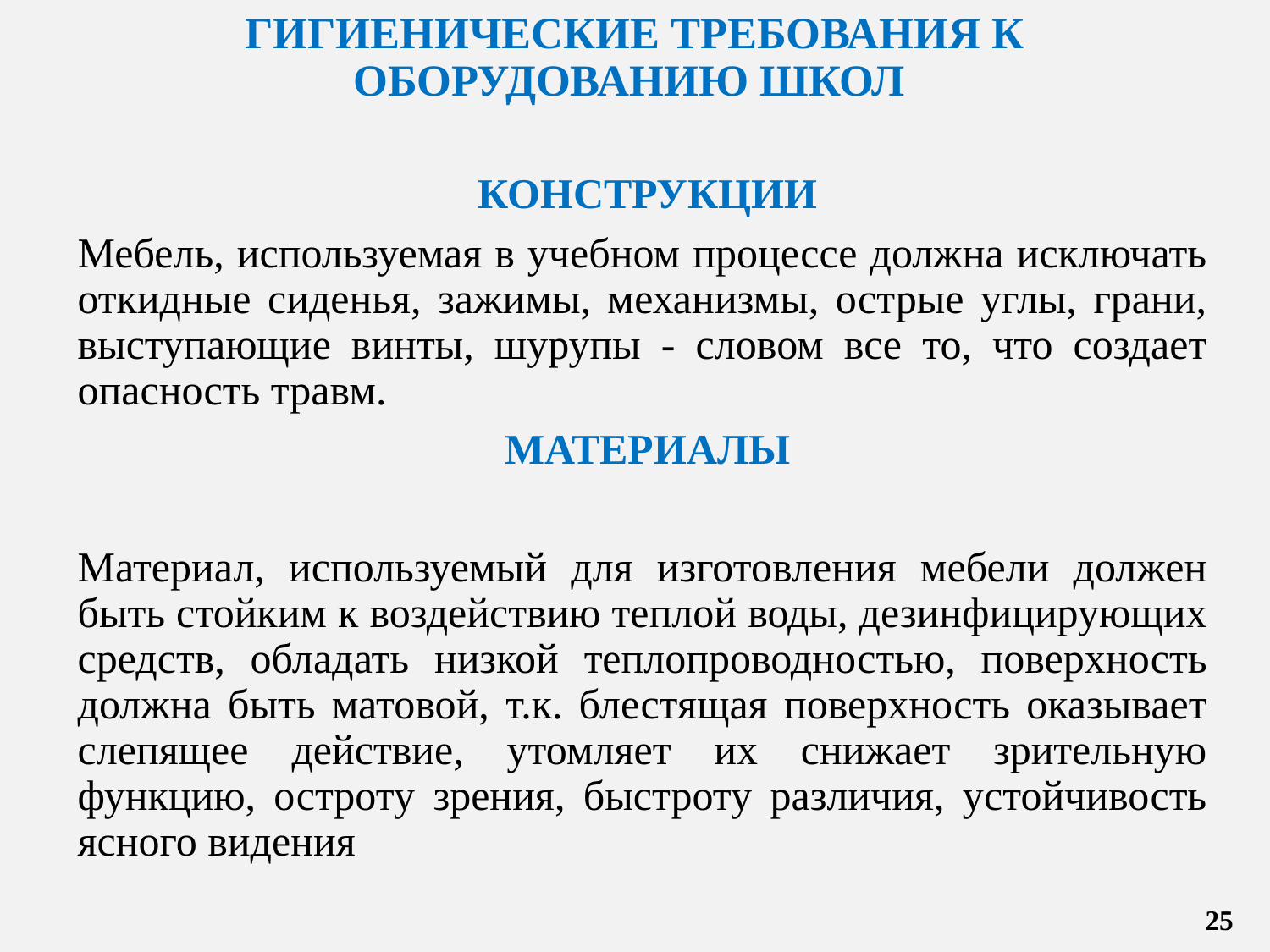

# ГИГИЕНИЧЕСКИЕ ТРЕБОВАНИЯ К ОБОРУДОВАНИЮ ШКОЛ
 КОНСТРУКЦИИ
Мебель, используемая в учебном процессе должна исключать откидные сиденья, зажимы, механизмы, острые углы, грани, выступающие винты, шурупы - словом все то, что создает опасность травм.
 МАТЕРИАЛЫ

Материал, используемый для изготовления мебели должен быть стойким к воздействию теплой воды, дезинфицирующих средств, обладать низкой теплопроводностью, поверхность должна быть матовой, т.к. блестящая поверхность оказывает слепящее действие, утомляет их снижает зрительную функцию, остроту зрения, быстроту различия, устойчивость ясного видения
25